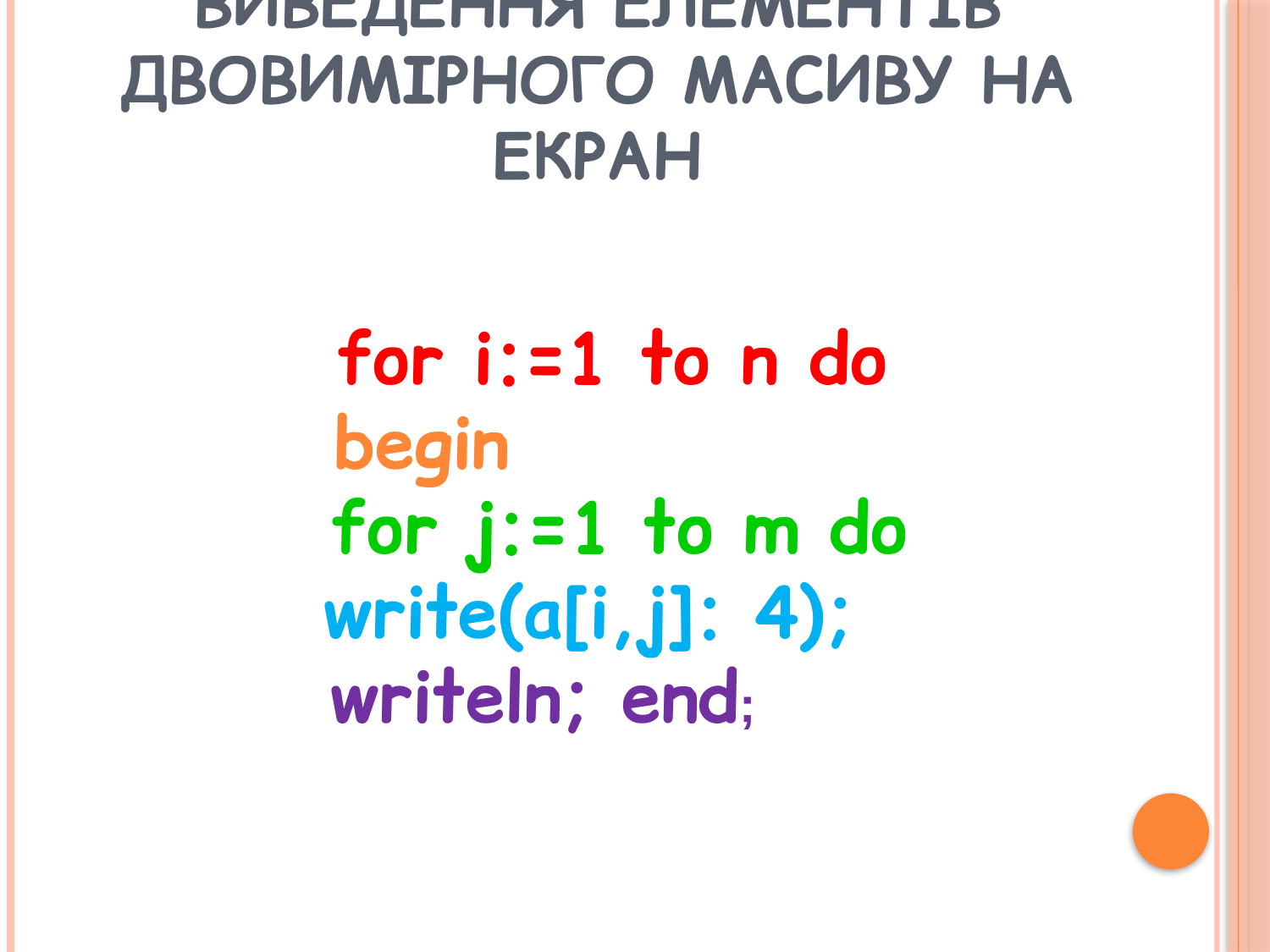

# Виведення елементів двовимірного масиву на екран
   			for i:=1 to n do
begin
             for j:=1 to m do
           write(a[i,j]: 4);
        writeln; end;